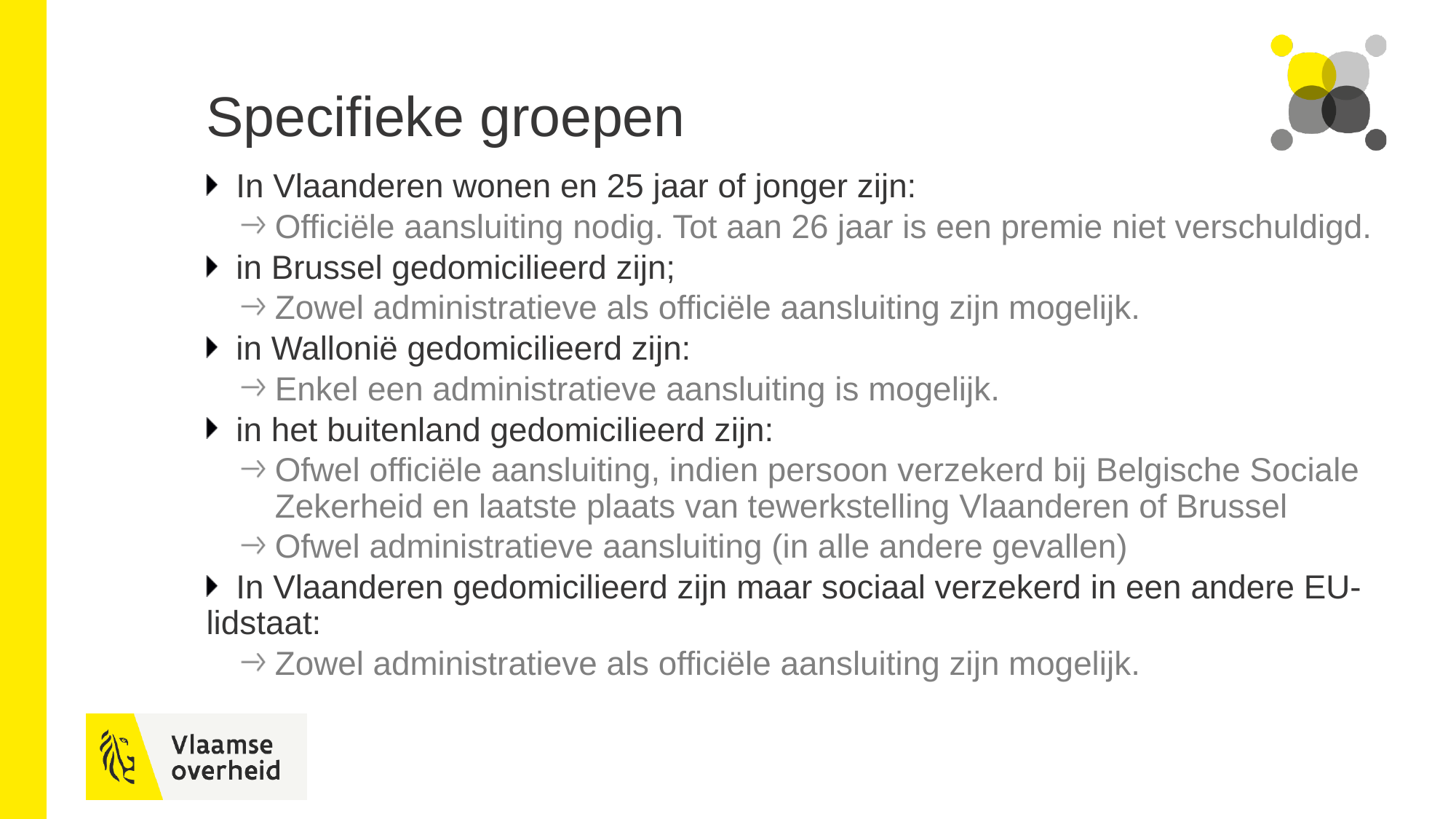

# Specifieke groepen
In Vlaanderen wonen en 25 jaar of jonger zijn:
Officiële aansluiting nodig. Tot aan 26 jaar is een premie niet verschuldigd.
in Brussel gedomicilieerd zijn;
Zowel administratieve als officiële aansluiting zijn mogelijk.
in Wallonië gedomicilieerd zijn:
Enkel een administratieve aansluiting is mogelijk.
in het buitenland gedomicilieerd zijn:
Ofwel officiële aansluiting, indien persoon verzekerd bij Belgische Sociale Zekerheid en laatste plaats van tewerkstelling Vlaanderen of Brussel
Ofwel administratieve aansluiting (in alle andere gevallen)
In Vlaanderen gedomicilieerd zijn maar sociaal verzekerd in een andere EU-lidstaat:
Zowel administratieve als officiële aansluiting zijn mogelijk.